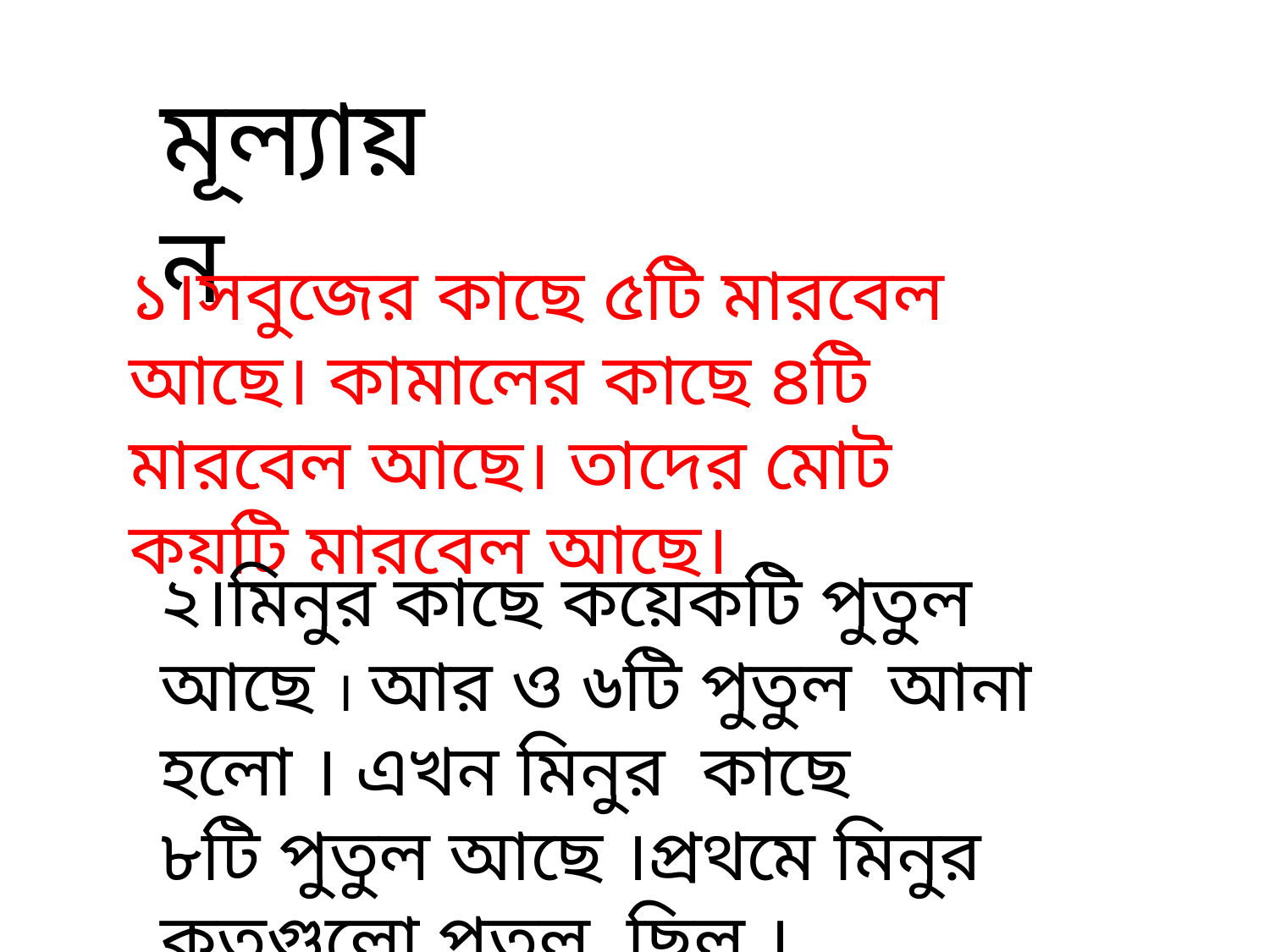

মূল্যায়ন
১।সবুজের কাছে ৫টি মারবেল আছে। কামালের কাছে ৪টি মারবেল আছে। তাদের মোট কয়টি মারবেল আছে।
২।মিনুর কাছে কয়েকটি পুতুল  আছে । আর ও ৬টি পুতুল  আনা  হলো । এখন মিনুর  কাছে
৮টি পুতুল আছে ।প্রথমে মিনুর কতগুলো পুতুল  ছিল ।